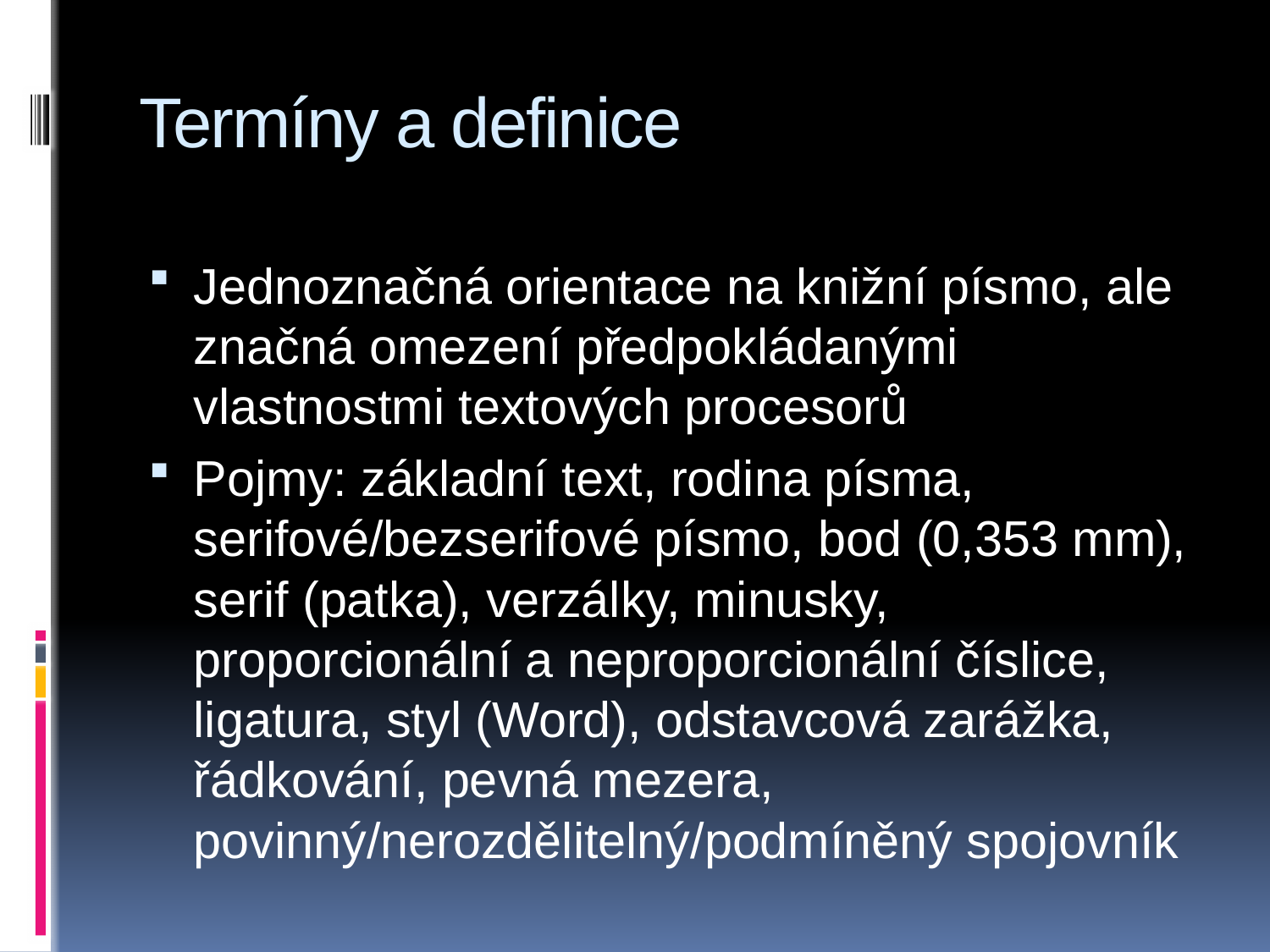

# Termíny a definice
Jednoznačná orientace na knižní písmo, ale značná omezení předpokládanými vlastnostmi textových procesorů
Pojmy: základní text, rodina písma, serifové/bezserifové písmo, bod (0,353 mm), serif (patka), verzálky, minusky, proporcionální a neproporcionální číslice, ligatura, styl (Word), odstavcová zarážka, řádkování, pevná mezera, povinný/nerozdělitelný/podmíněný spojovník